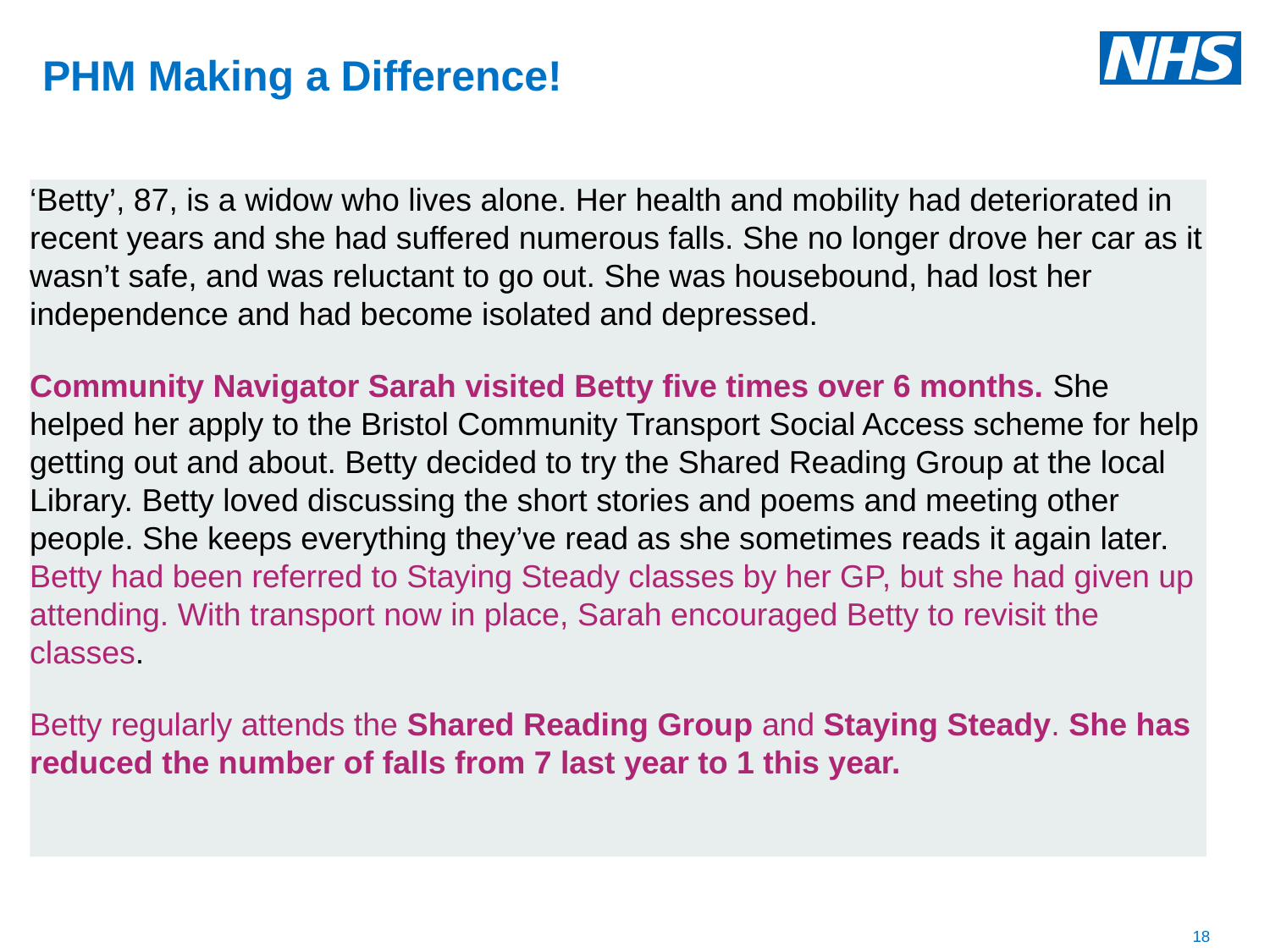

# PHM Making a Difference!
‘Betty’, 87, is a widow who lives alone. Her health and mobility had deteriorated in recent years and she had suffered numerous falls. She no longer drove her car as it wasn’t safe, and was reluctant to go out. She was housebound, had lost her independence and had become isolated and depressed.

Community Navigator Sarah visited Betty five times over 6 months. She helped her apply to the Bristol Community Transport Social Access scheme for help getting out and about. Betty decided to try the Shared Reading Group at the local Library. Betty loved discussing the short stories and poems and meeting other people. She keeps everything they’ve read as she sometimes reads it again later. Betty had been referred to Staying Steady classes by her GP, but she had given up attending. With transport now in place, Sarah encouraged Betty to revisit the classes.

Betty regularly attends the Shared Reading Group and Staying Steady. She has reduced the number of falls from 7 last year to 1 this year.